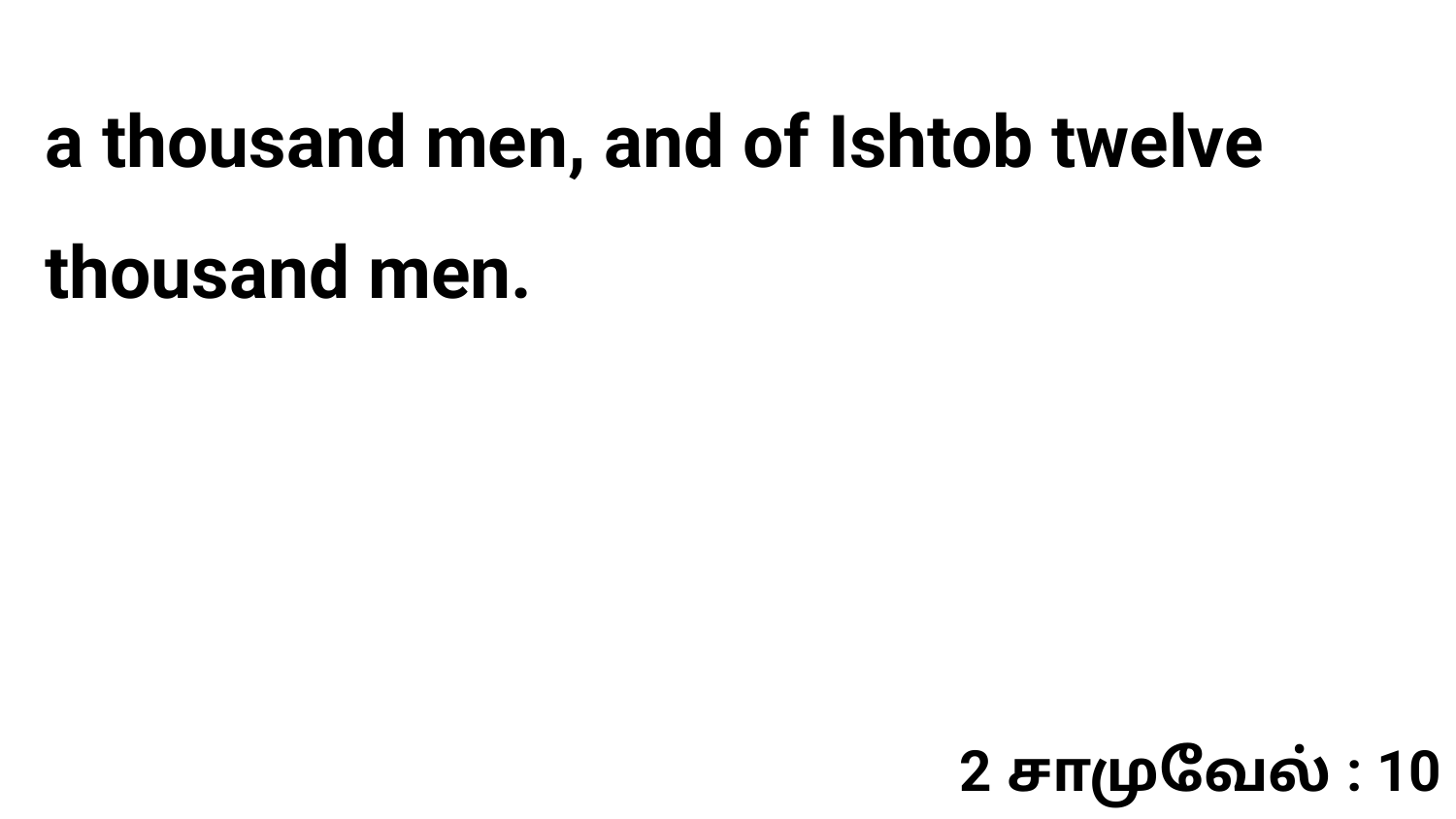

a thousand men, and of Ishtob twelve thousand men.
2 சாமுவேல் : 10